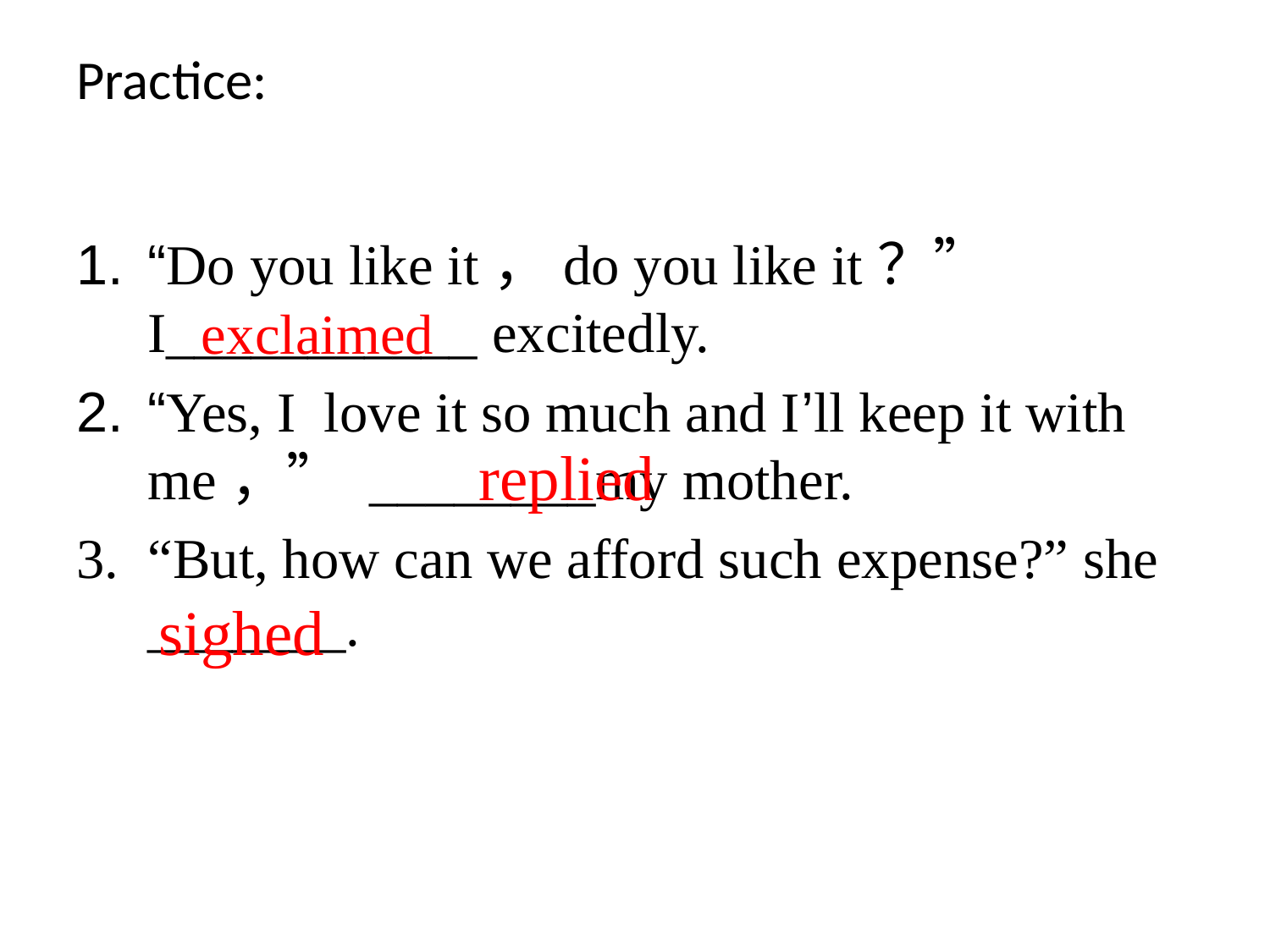

# Practice:
“Do you like it，do you like it？” I___________ excitedly.
“Yes, I  love it so much and I’ll keep it with me，” ________my mother.
“But, how can we afford such expense?” she _______.
exclaimed
replied
sighed